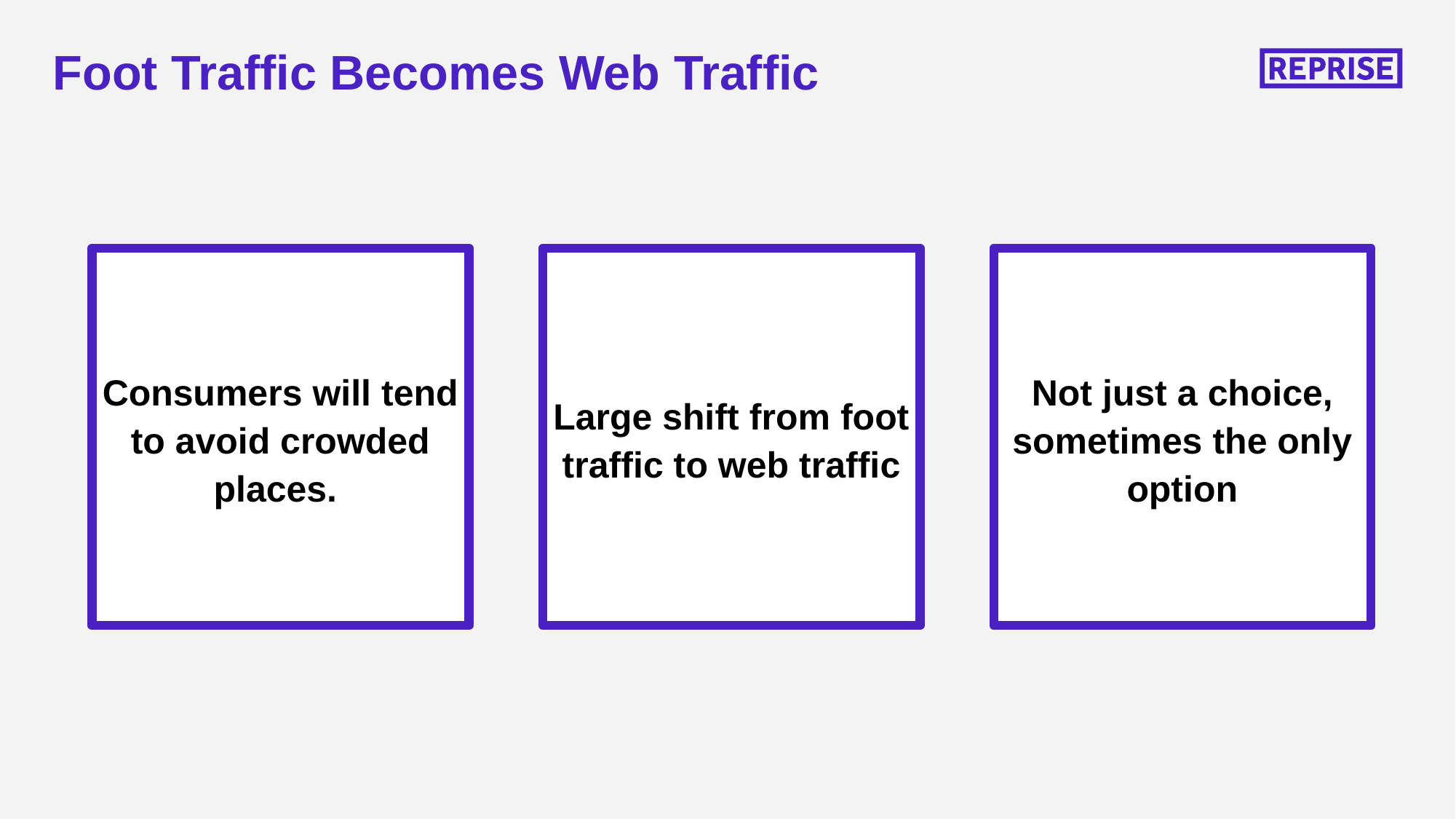

# Foot Traffic Becomes Web Traffic
Consumers will tend to avoid crowded places.
Large shift from foot traffic to web traffic
Not just a choice, sometimes the only option